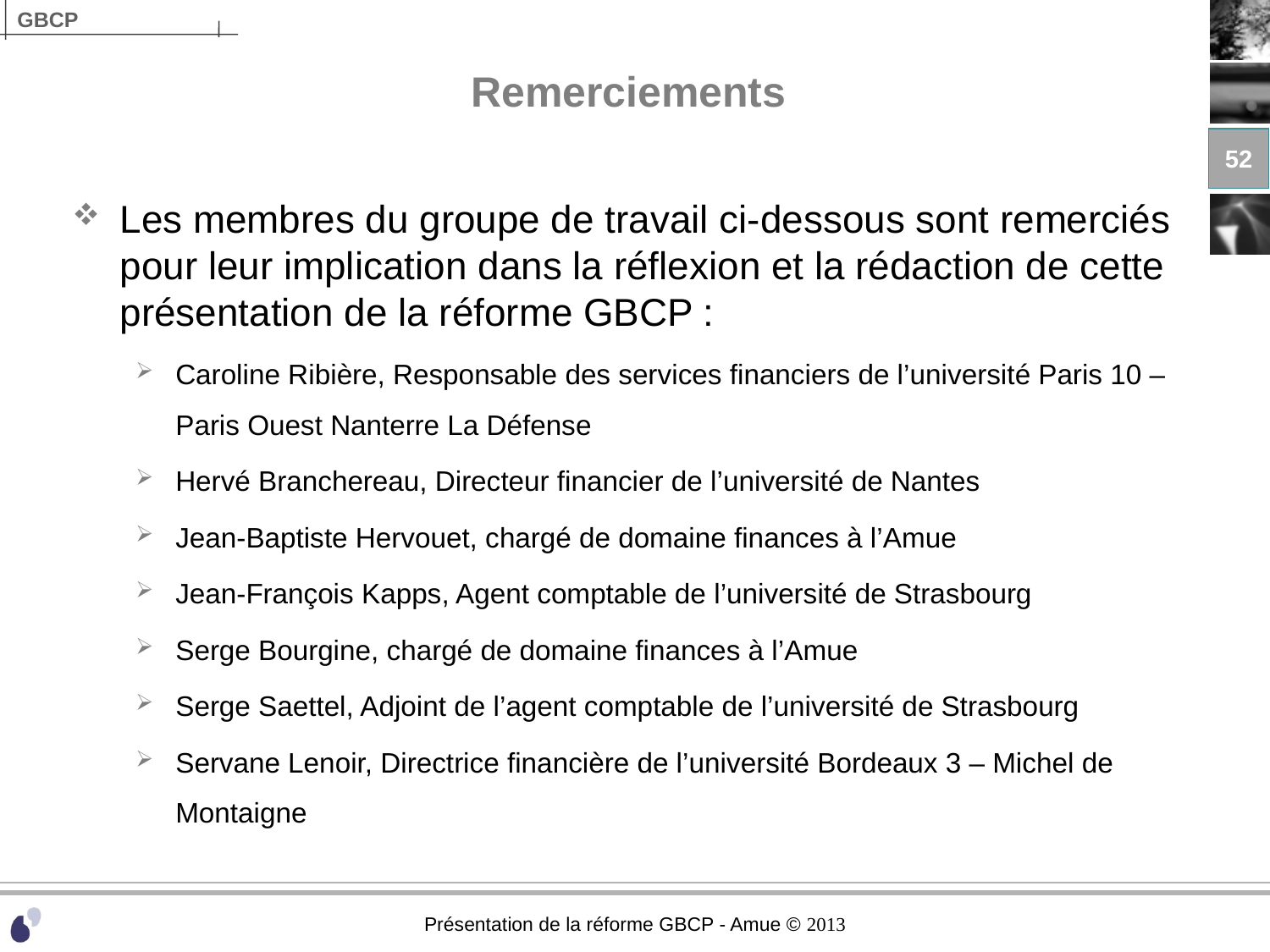

# Remerciements
52
Les membres du groupe de travail ci-dessous sont remerciés pour leur implication dans la réflexion et la rédaction de cette présentation de la réforme GBCP :
Caroline Ribière, Responsable des services financiers de l’université Paris 10 – Paris Ouest Nanterre La Défense
Hervé Branchereau, Directeur financier de l’université de Nantes
Jean-Baptiste Hervouet, chargé de domaine finances à l’Amue
Jean-François Kapps, Agent comptable de l’université de Strasbourg
Serge Bourgine, chargé de domaine finances à l’Amue
Serge Saettel, Adjoint de l’agent comptable de l’université de Strasbourg
Servane Lenoir, Directrice financière de l’université Bordeaux 3 – Michel de Montaigne